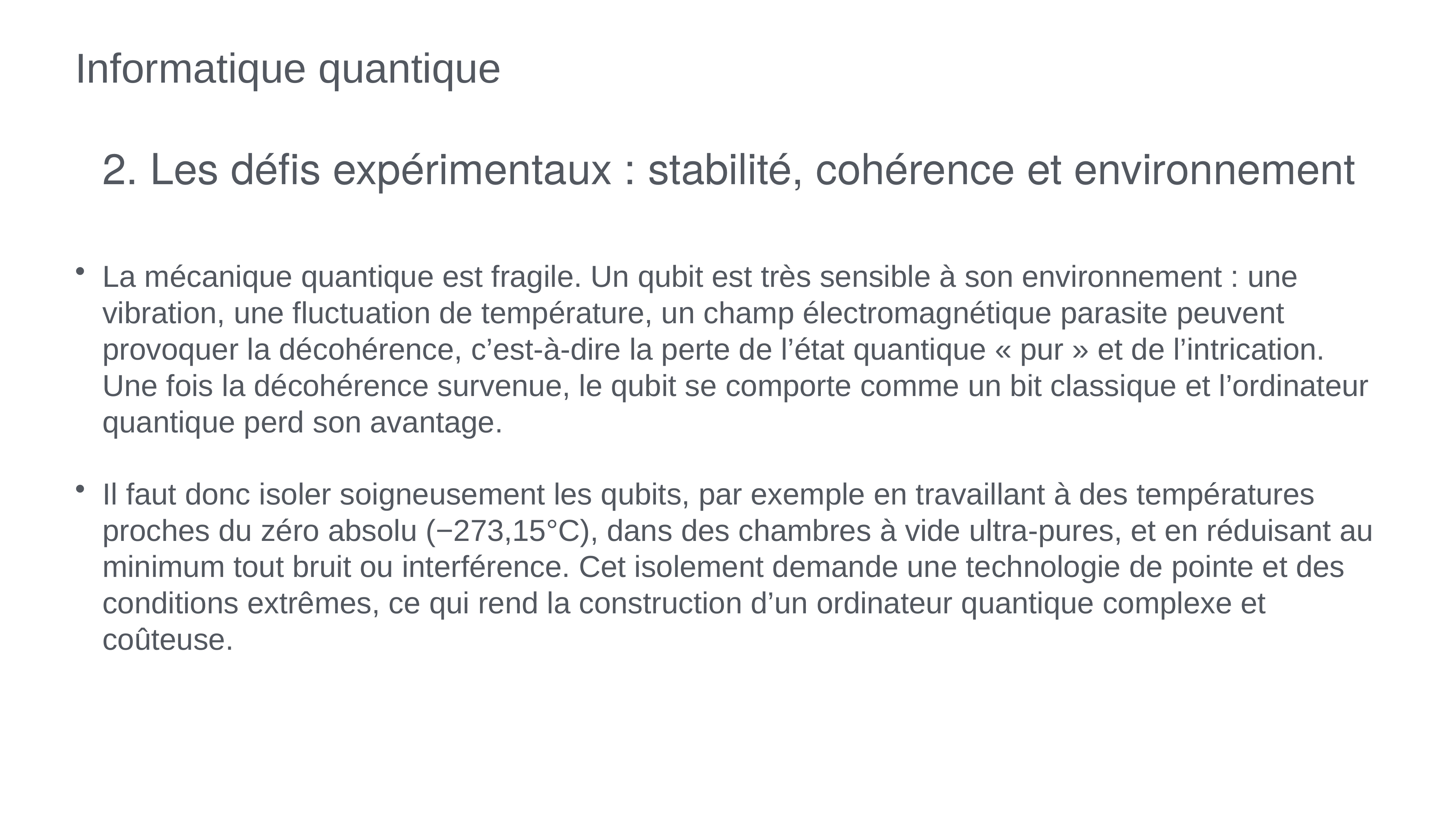

# Informatique quantique
2. Les défis expérimentaux : stabilité, cohérence et environnement
La mécanique quantique est fragile. Un qubit est très sensible à son environnement : une vibration, une fluctuation de température, un champ électromagnétique parasite peuvent provoquer la décohérence, c’est-à-dire la perte de l’état quantique « pur » et de l’intrication. Une fois la décohérence survenue, le qubit se comporte comme un bit classique et l’ordinateur quantique perd son avantage.
Il faut donc isoler soigneusement les qubits, par exemple en travaillant à des températures proches du zéro absolu (−273,15°C), dans des chambres à vide ultra-pures, et en réduisant au minimum tout bruit ou interférence. Cet isolement demande une technologie de pointe et des conditions extrêmes, ce qui rend la construction d’un ordinateur quantique complexe et coûteuse.